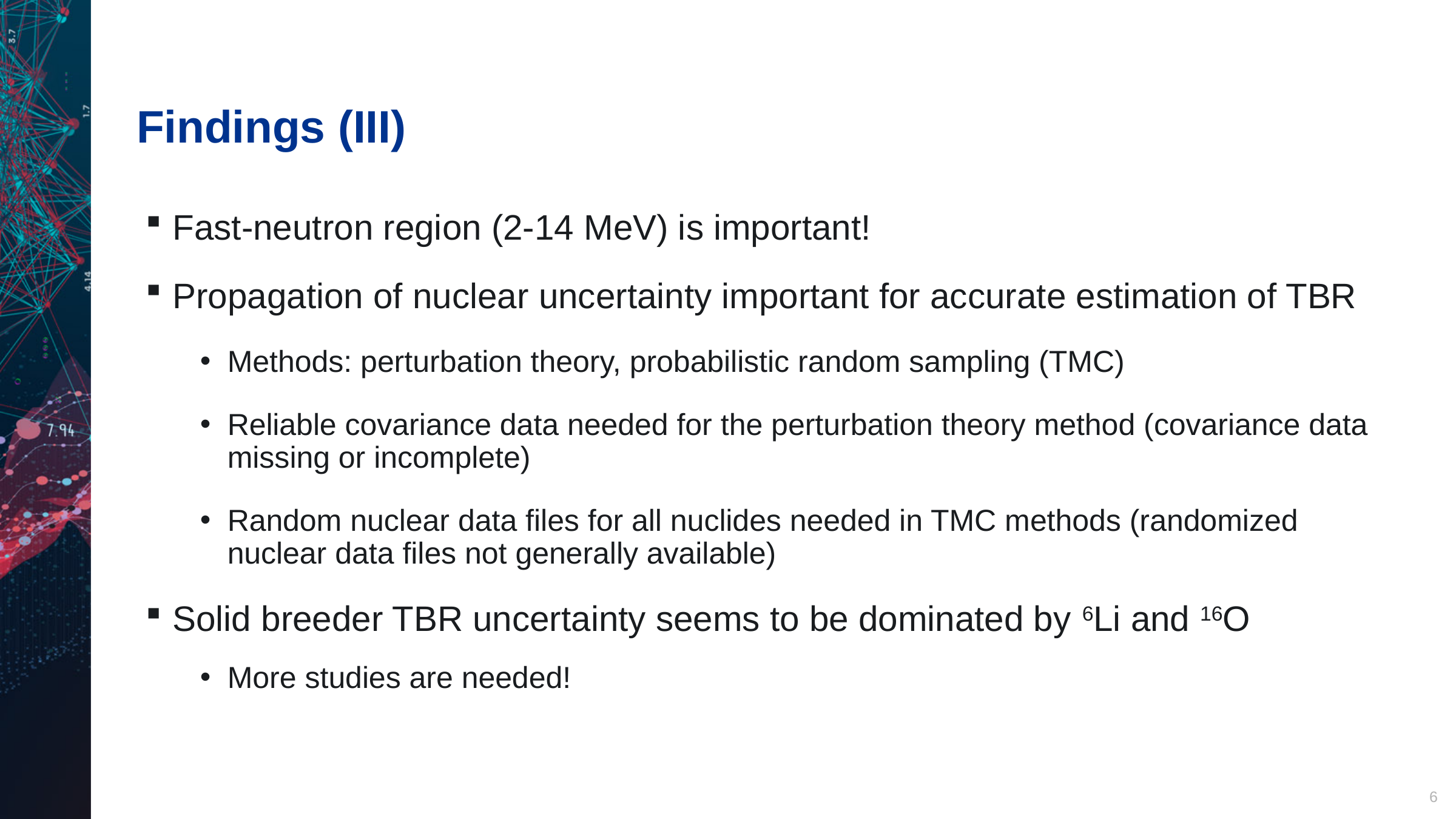

# Findings (III)
Fast-neutron region (2-14 MeV) is important!
Propagation of nuclear uncertainty important for accurate estimation of TBR
Methods: perturbation theory, probabilistic random sampling (TMC)
Reliable covariance data needed for the perturbation theory method (covariance data missing or incomplete)
Random nuclear data files for all nuclides needed in TMC methods (randomized nuclear data files not generally available)
Solid breeder TBR uncertainty seems to be dominated by 6Li and 16O
More studies are needed!

6